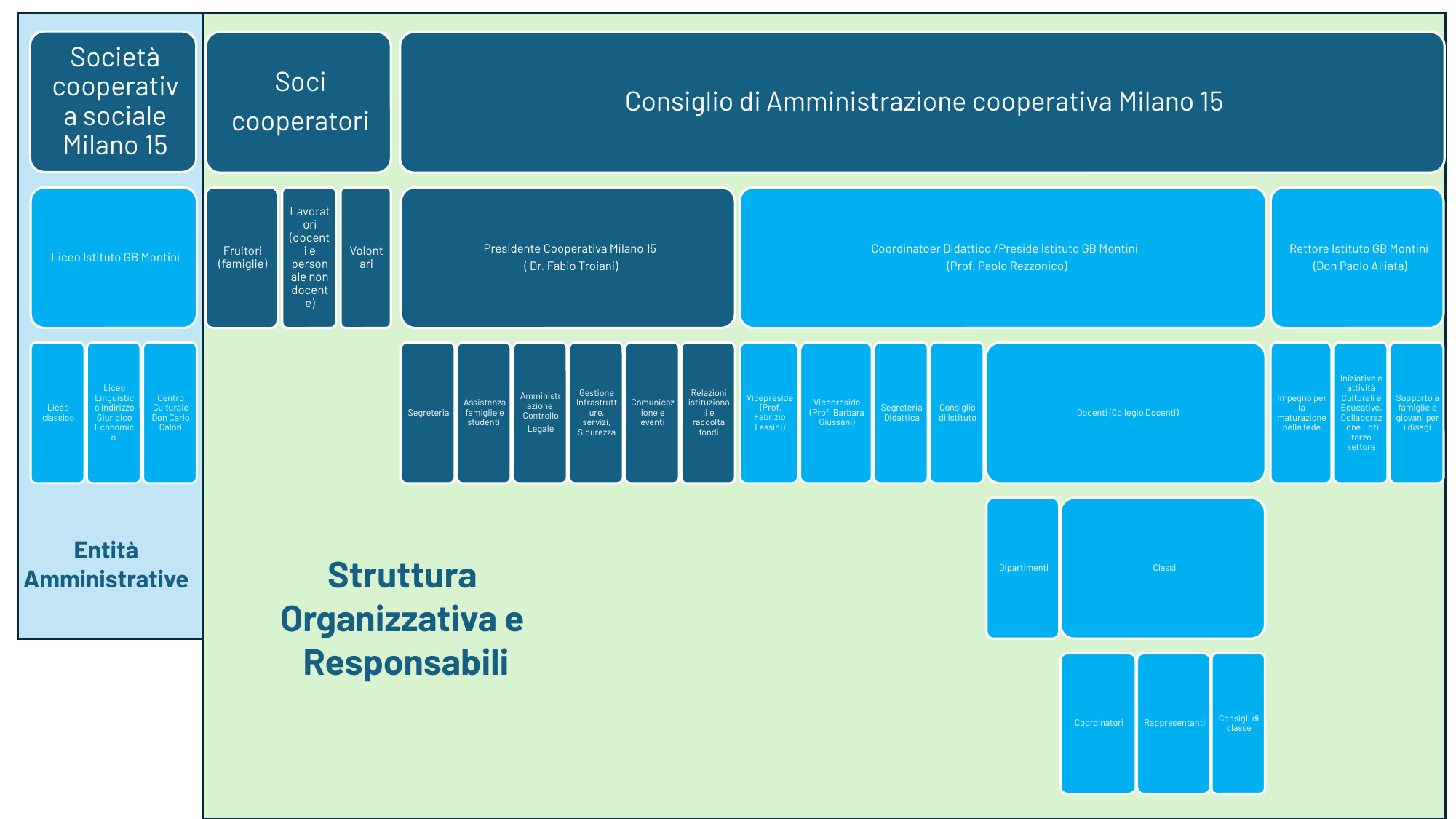

Società cooperativa sociale Milano 15
Liceo Istituto GB Montini
Liceo classico
Liceo Linguistico indirizzo Giuridico Economico
Centro Culturale Don Carlo Calori
Soci
cooperatori
Fruitori (famiglie)
Lavoratori (docenti e personale non docente)
Volontari
Consiglio di Amministrazione cooperativa Milano 15
Presidente Cooperativa Milano 15
 ( Dr. Fabio Troiani)
Segreteria
Assistenza famiglie e studenti
Amministrazione  Controllo
Legale
Gestione Infrastrutture, servizi, Sicurezza
Comunicazione e eventi
Relazioni istituzionali e raccolta fondi
Coordinatoer Didattico /Preside Istituto GB Montini
  (Prof. Paolo Rezzonico)
Vicepreside  (Prof. Fabrizio Fassini)
Vicepreside (Prof. Barbara Giussani)
Segreteria Didattica
Consiglio di Istituto
Docenti (Collegio Docenti)
Dipartimenti
Classi
Coordinatori
Rappresentanti
Consigli di classe
Rettore Istituto GB Montini
 (Don Paolo Alliata)
Impegno per la maturazione nella fede
Iniziative e attività Culturali e Educative,Collaborazione Enti terzo settore
Supporto a famiglie e giovani per i disagi

Entità
Amministrative
Struttura
Organizzativa e
Responsabili